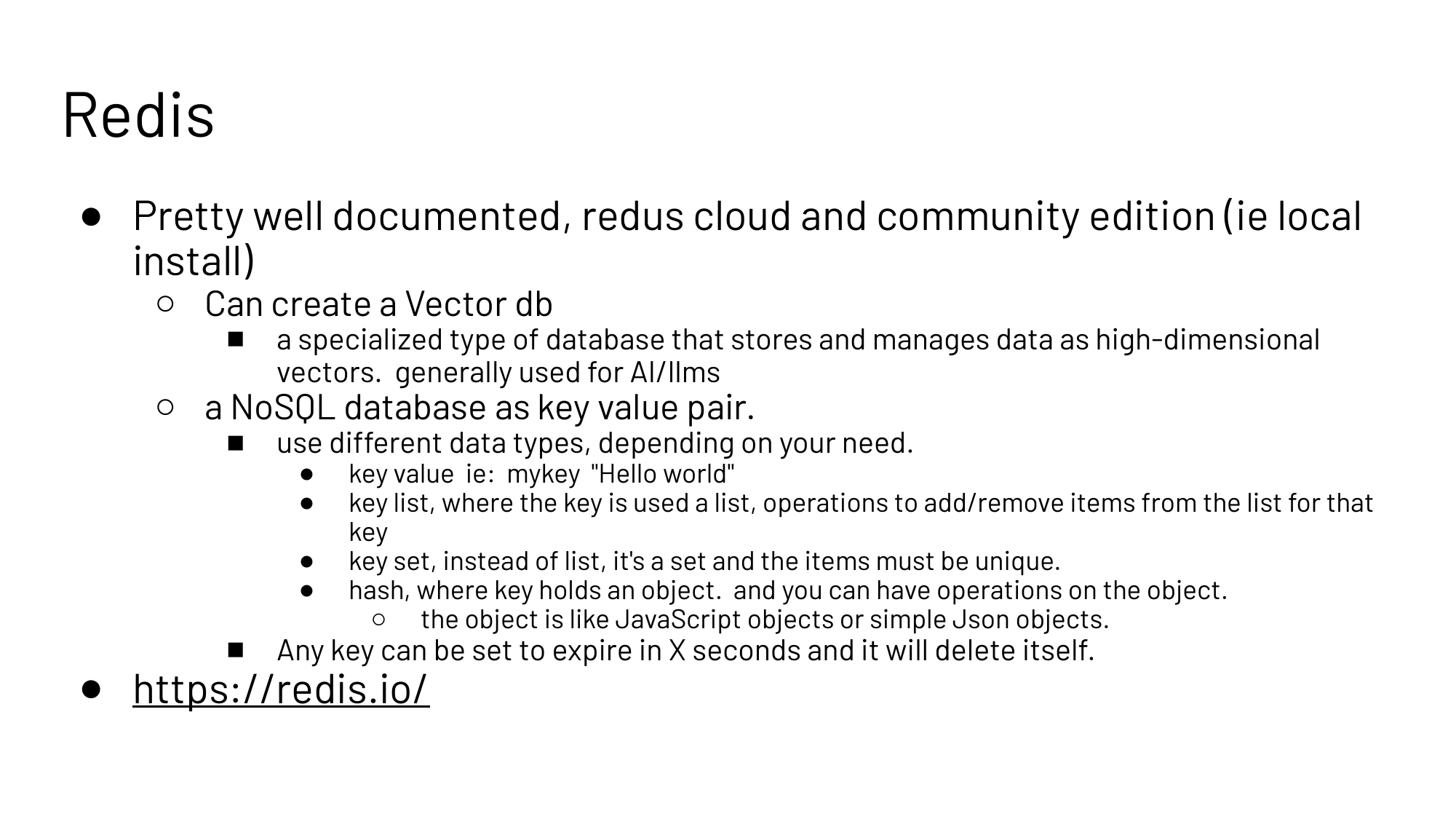

# Redis
Pretty well documented, redus cloud and community edition (ie local install)
Can create a Vector db
a specialized type of database that stores and manages data as high-dimensional vectors.  generally used for AI/llms
a NoSQL database as key value pair.
use different data types, depending on your need.
key value  ie:  mykey  "Hello world"
key list, where the key is used a list, operations to add/remove items from the list for that key
key set, instead of list, it's a set and the items must be unique.
hash, where key holds an object.  and you can have operations on the object.
the object is like JavaScript objects or simple Json objects.
Any key can be set to expire in X seconds and it will delete itself.
https://redis.io/